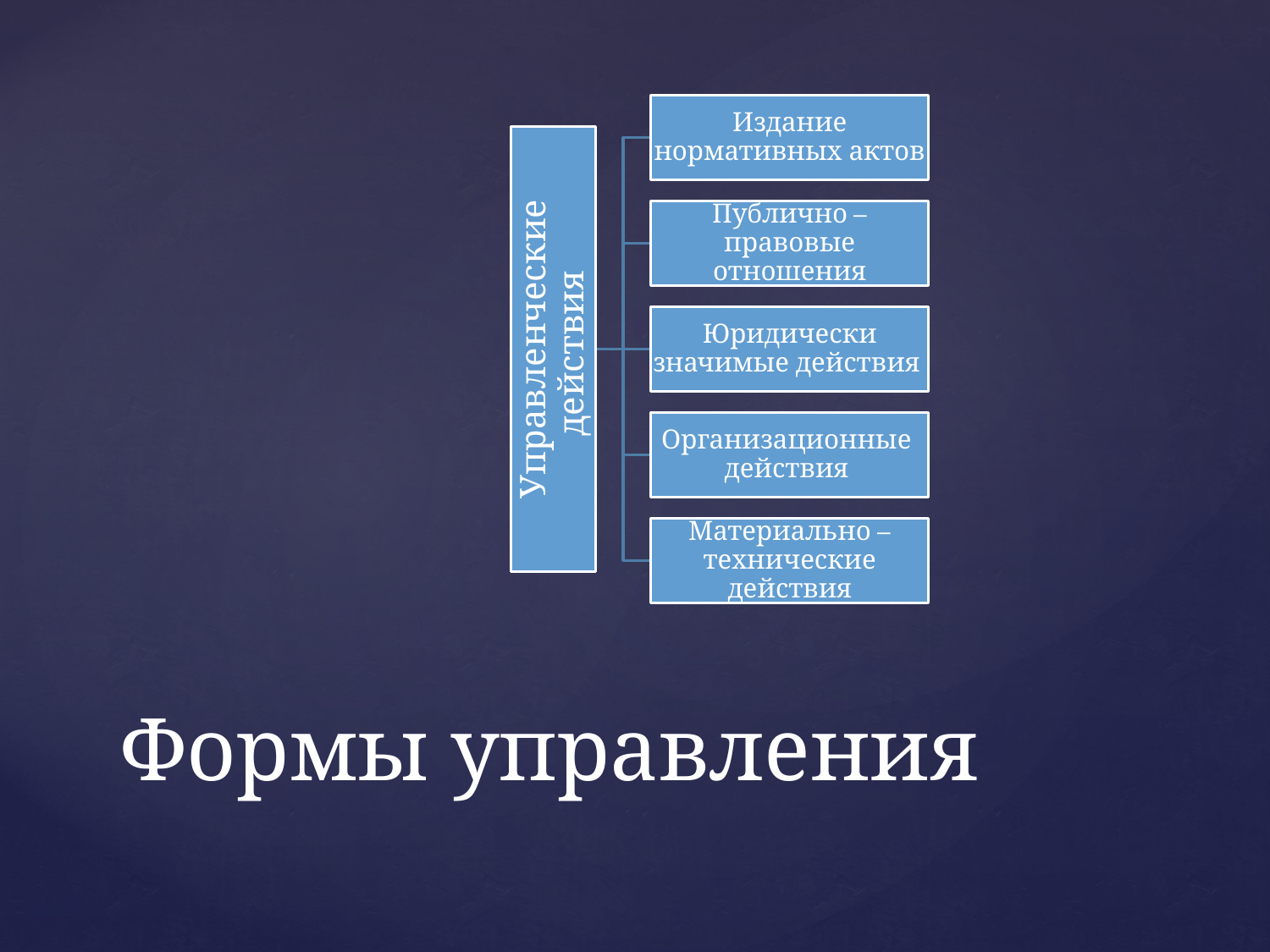

Управленческие действия
Издание нормативных актов
Публично –правовые отношения
Юридически значимые действия
Организационные  действия
Материально – технические действия
# Формы управления